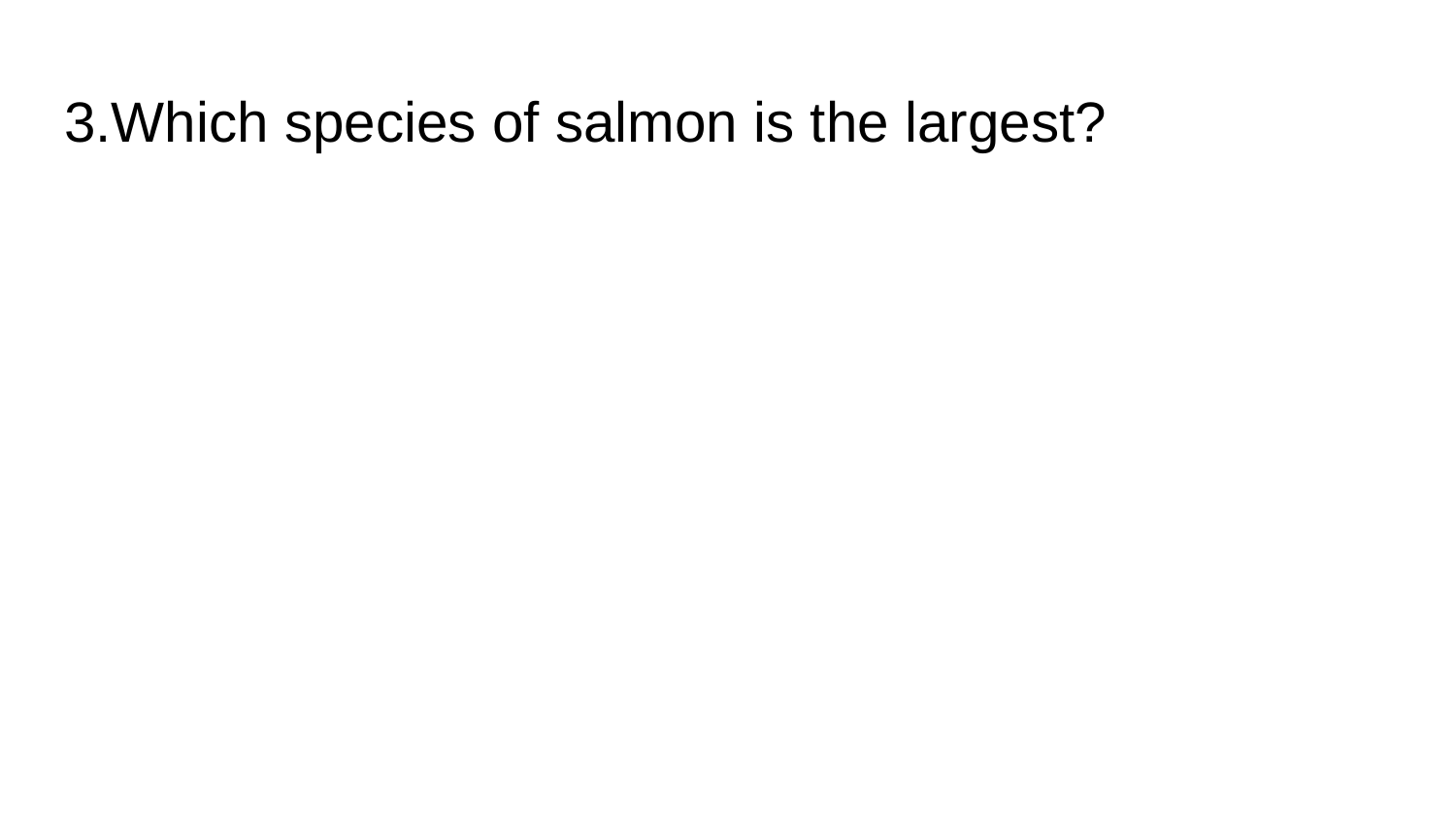

# 3.Which species of salmon is the largest?